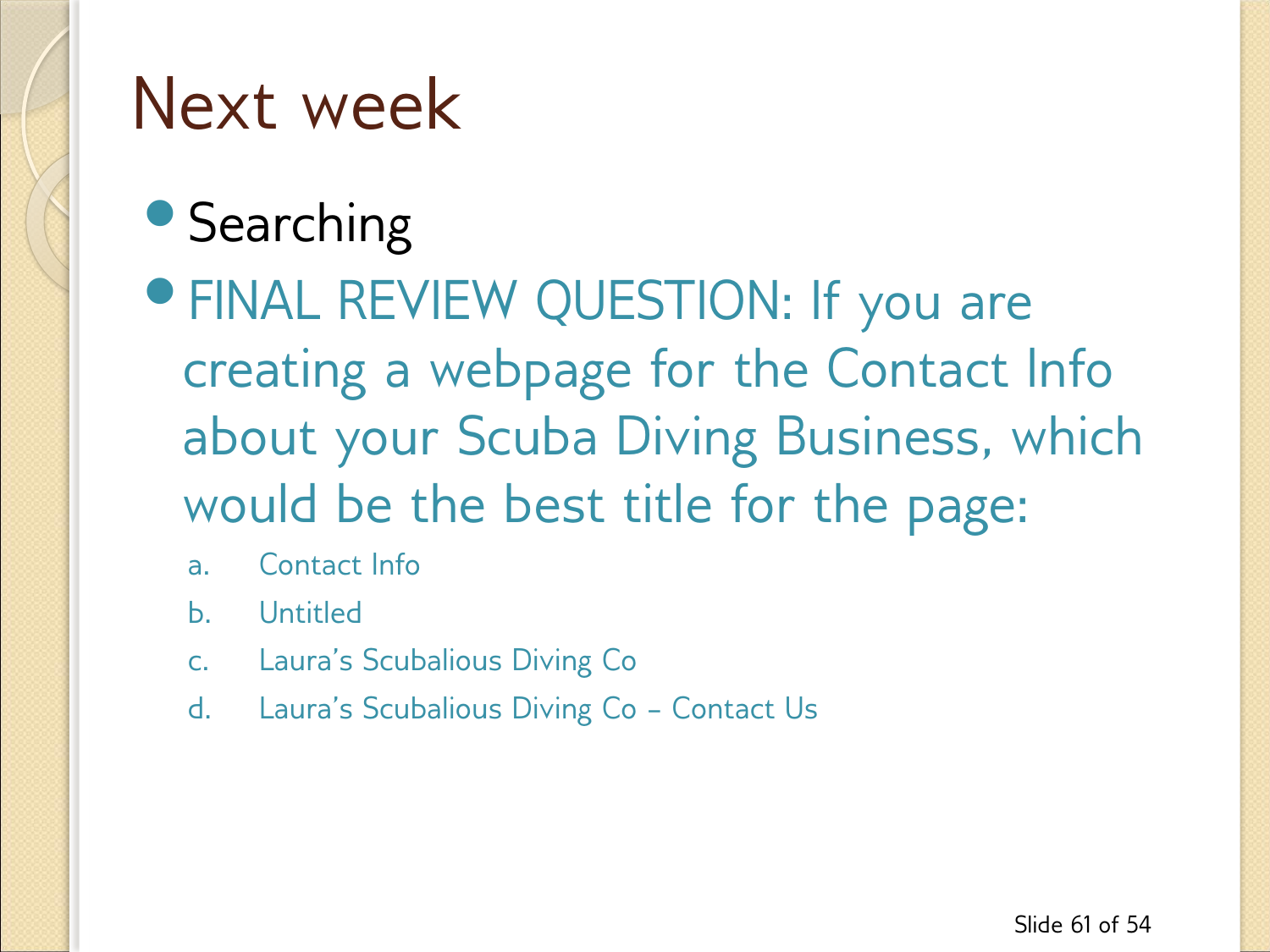

# Next week
Searching
FINAL REVIEW QUESTION: If you are creating a webpage for the Contact Info about your Scuba Diving Business, which would be the best title for the page:
Contact Info
Untitled
Laura’s Scubalious Diving Co
Laura’s Scubalious Diving Co – Contact Us